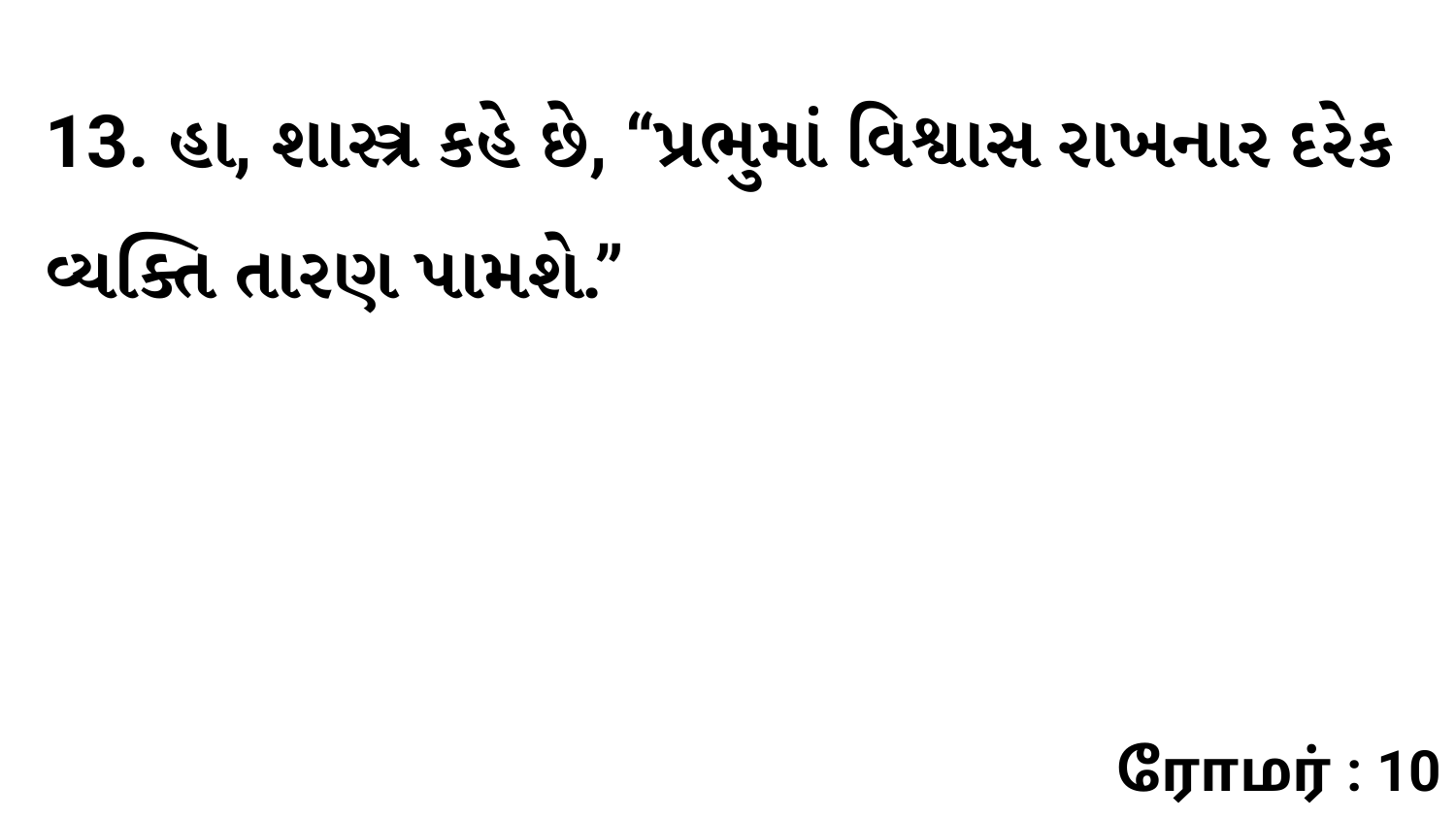

13. હા, શાસ્ત્ર કહે છે, “પ્રભુમાં વિશ્વાસ રાખનાર દરેક વ્યક્તિ તારણ પામશે.”
ரோமர் : 10